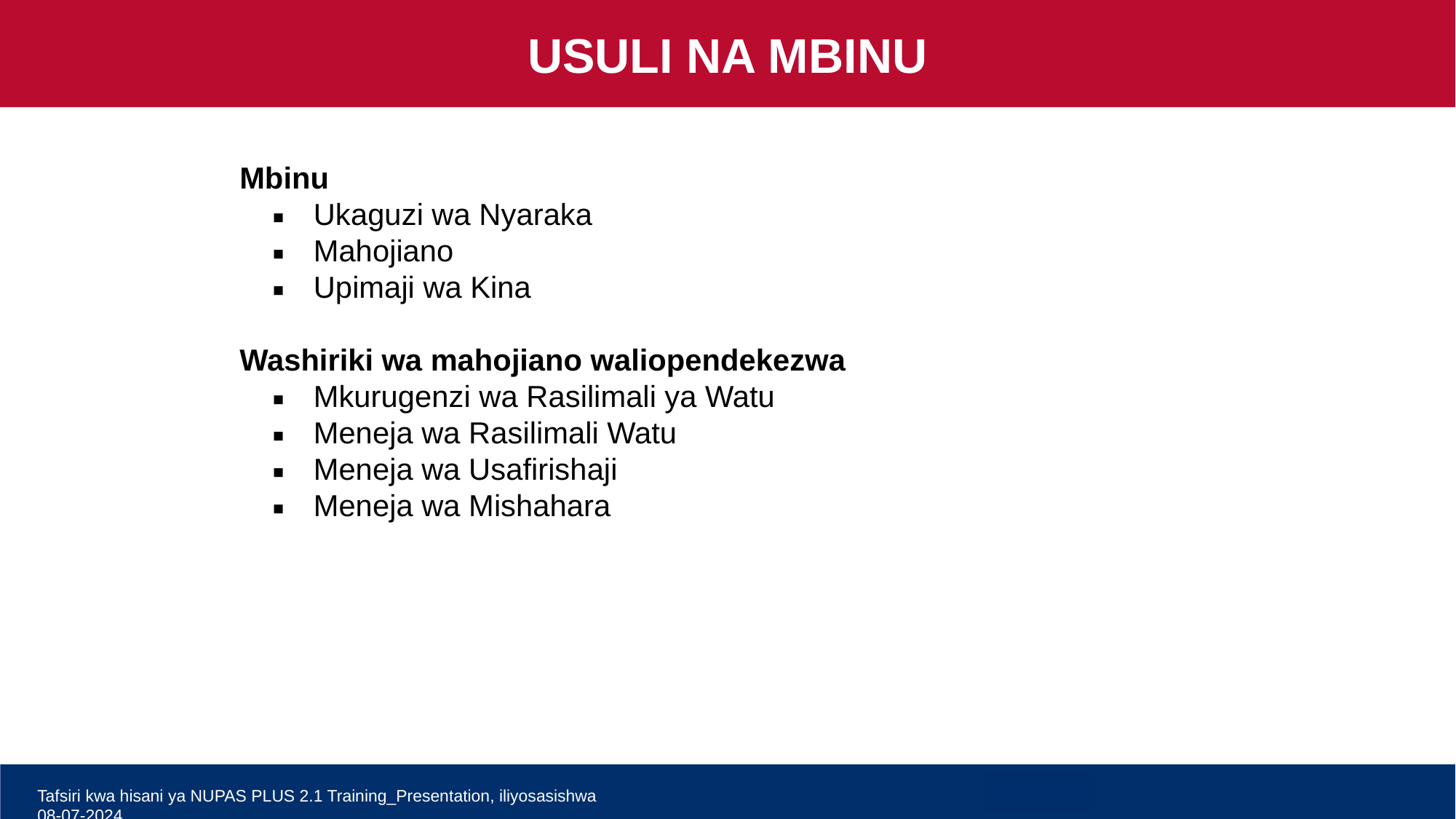

USULI NA MBINU
Mbinu
Ukaguzi wa Nyaraka
Mahojiano
Upimaji wa Kina

Washiriki wa mahojiano waliopendekezwa
Mkurugenzi wa Rasilimali ya Watu
Meneja wa Rasilimali Watu
Meneja wa Usafirishaji
Meneja wa Mishahara

Tafsiri kwa hisani ya NUPAS PLUS 2.1 Training_Presentation, iliyosasishwa 08-07-2024